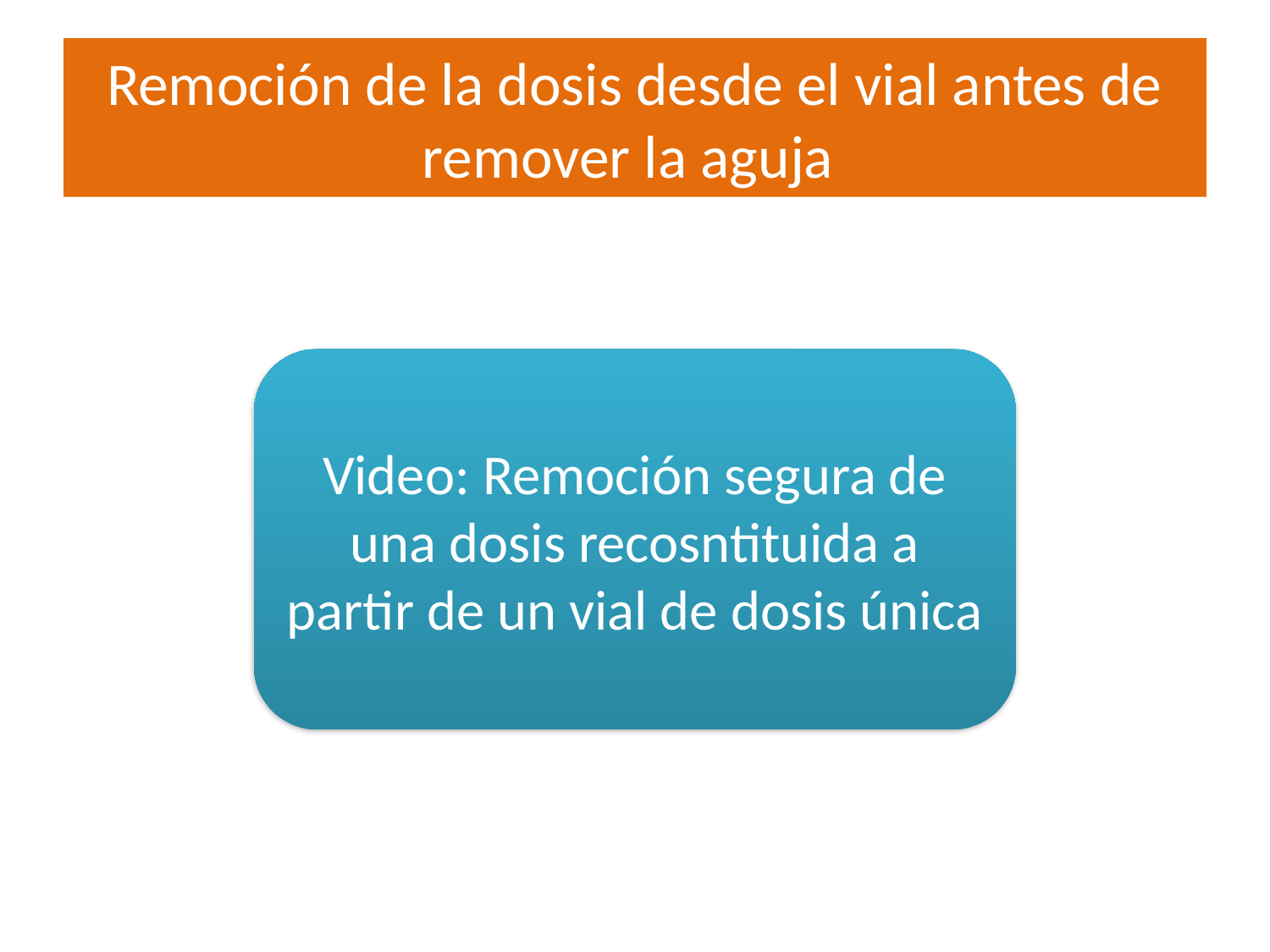

# Remoción de la dosis desde el vial antes de remover la aguja
Video: Remoción segura de una dosis recosntituida a partir de un vial de dosis única